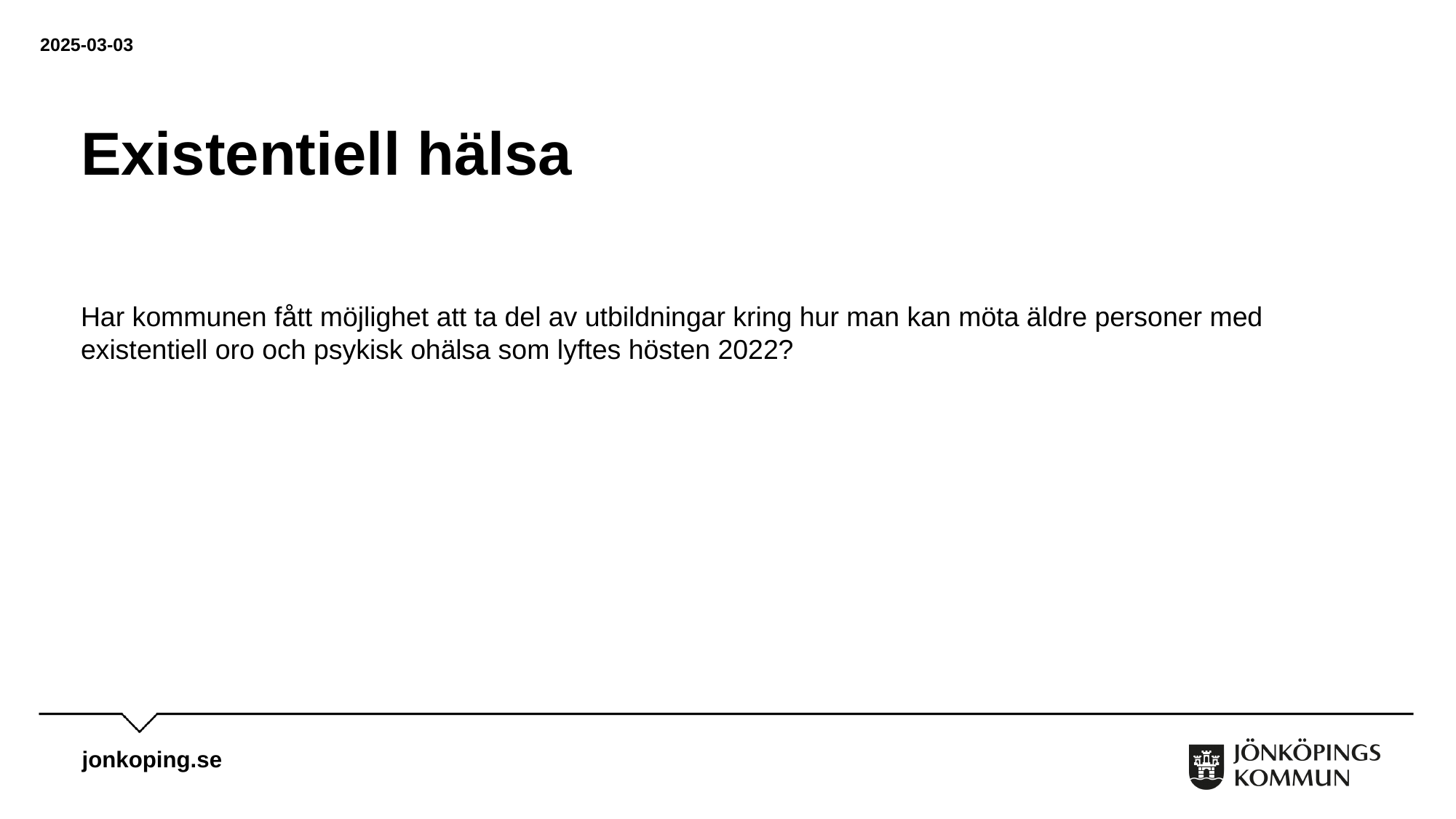

2025-03-03
# Existentiell hälsa
Har kommunen fått möjlighet att ta del av utbildningar kring hur man kan möta äldre personer med existentiell oro och psykisk ohälsa som lyftes hösten 2022?